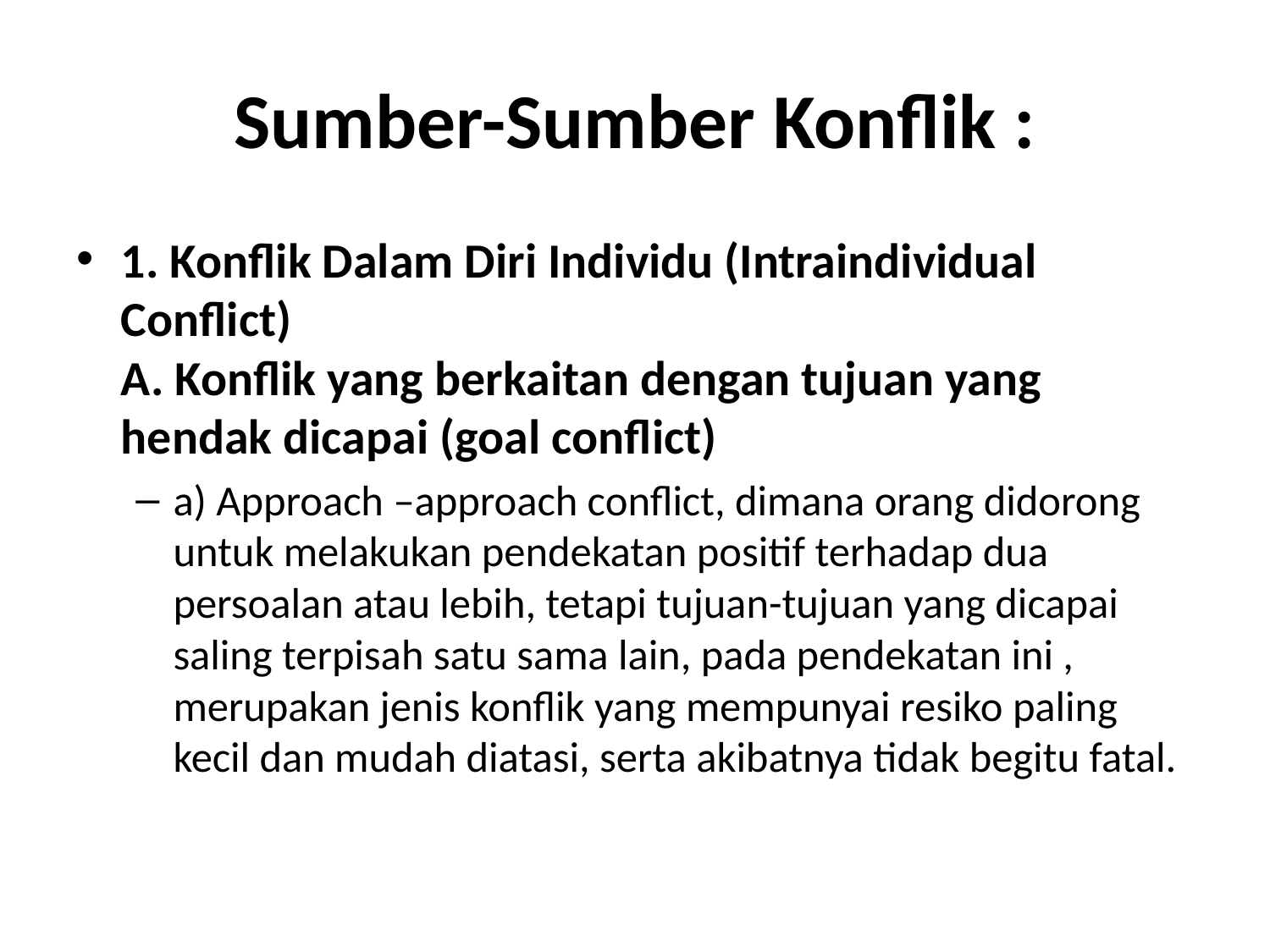

# Sumber-Sumber Konflik :
1. Konflik Dalam Diri Individu (Intraindividual Conflict)
A. Konflik yang berkaitan dengan tujuan yang hendak dicapai (goal conflict)
a) Approach –approach conflict, dimana orang didorong untuk melakukan pendekatan positif terhadap dua persoalan atau lebih, tetapi tujuan-tujuan yang dicapai saling terpisah satu sama lain, pada pendekatan ini , merupakan jenis konflik yang mempunyai resiko paling kecil dan mudah diatasi, serta akibatnya tidak begitu fatal.